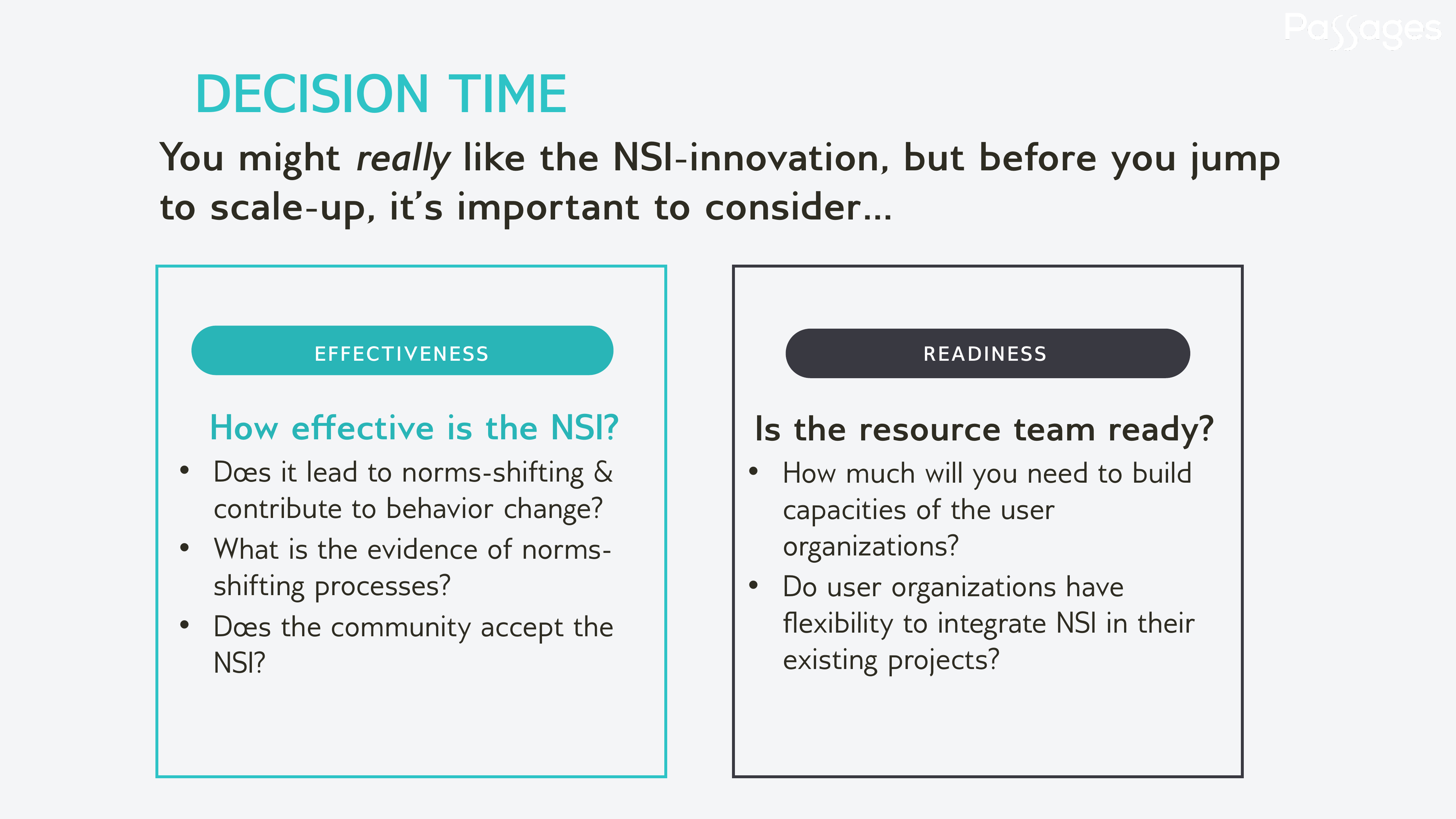

DECISION TIME
# You might really like the NSI-innovation, but before you jump to scale-up, it’s important to consider…
EFFECTIVENESS
READINESS
How effective is the NSI?
Does it lead to norms-shifting & contribute to behavior change?
What is the evidence of norms-shifting processes?
Does the community accept the NSI?
Is the resource team ready?
How much will you need to build capacities of the user organizations?
Do user organizations have flexibility to integrate NSI in their existing projects?